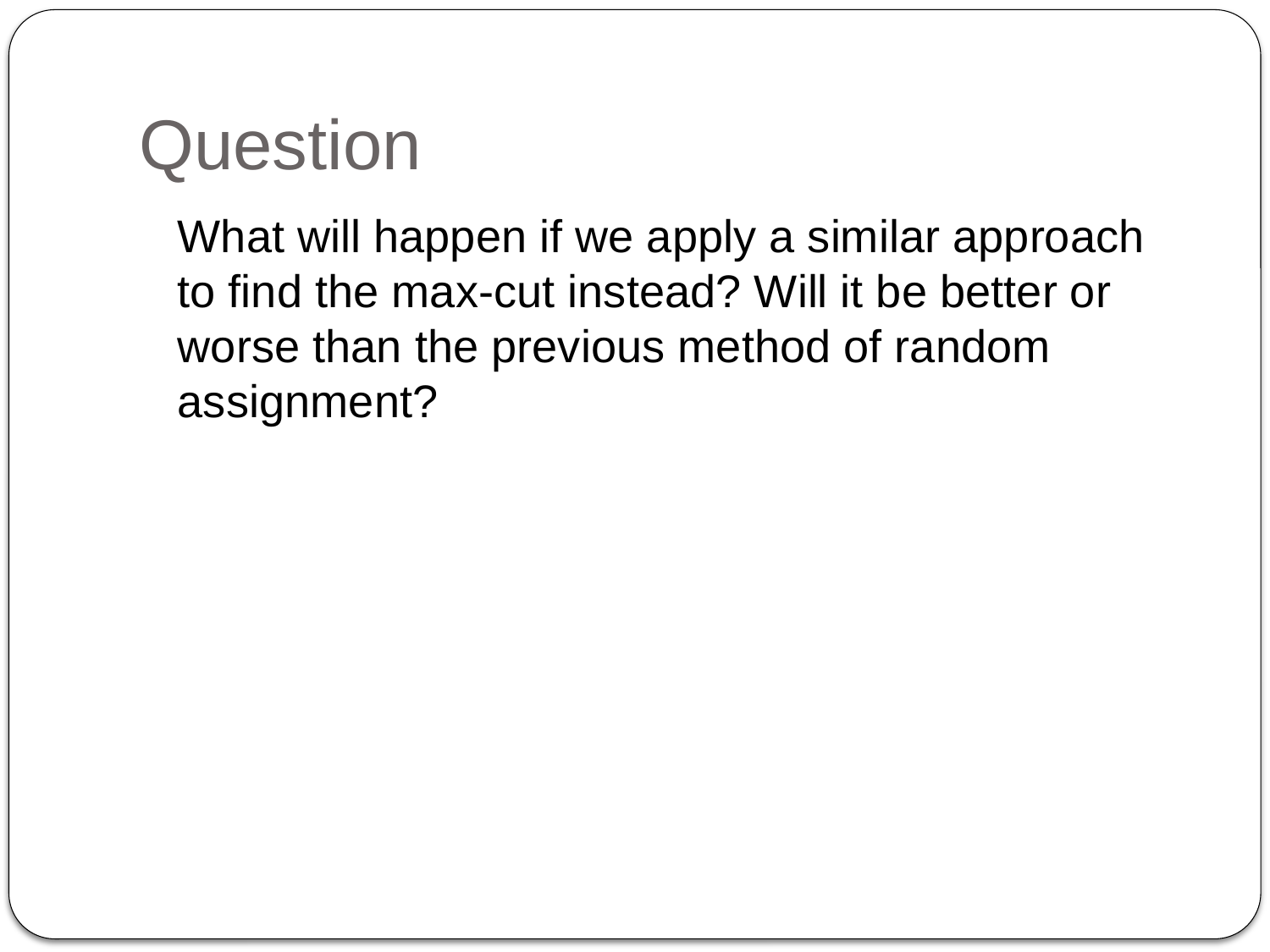

# Question
What will happen if we apply a similar approach to find the max-cut instead? Will it be better or worse than the previous method of random assignment?